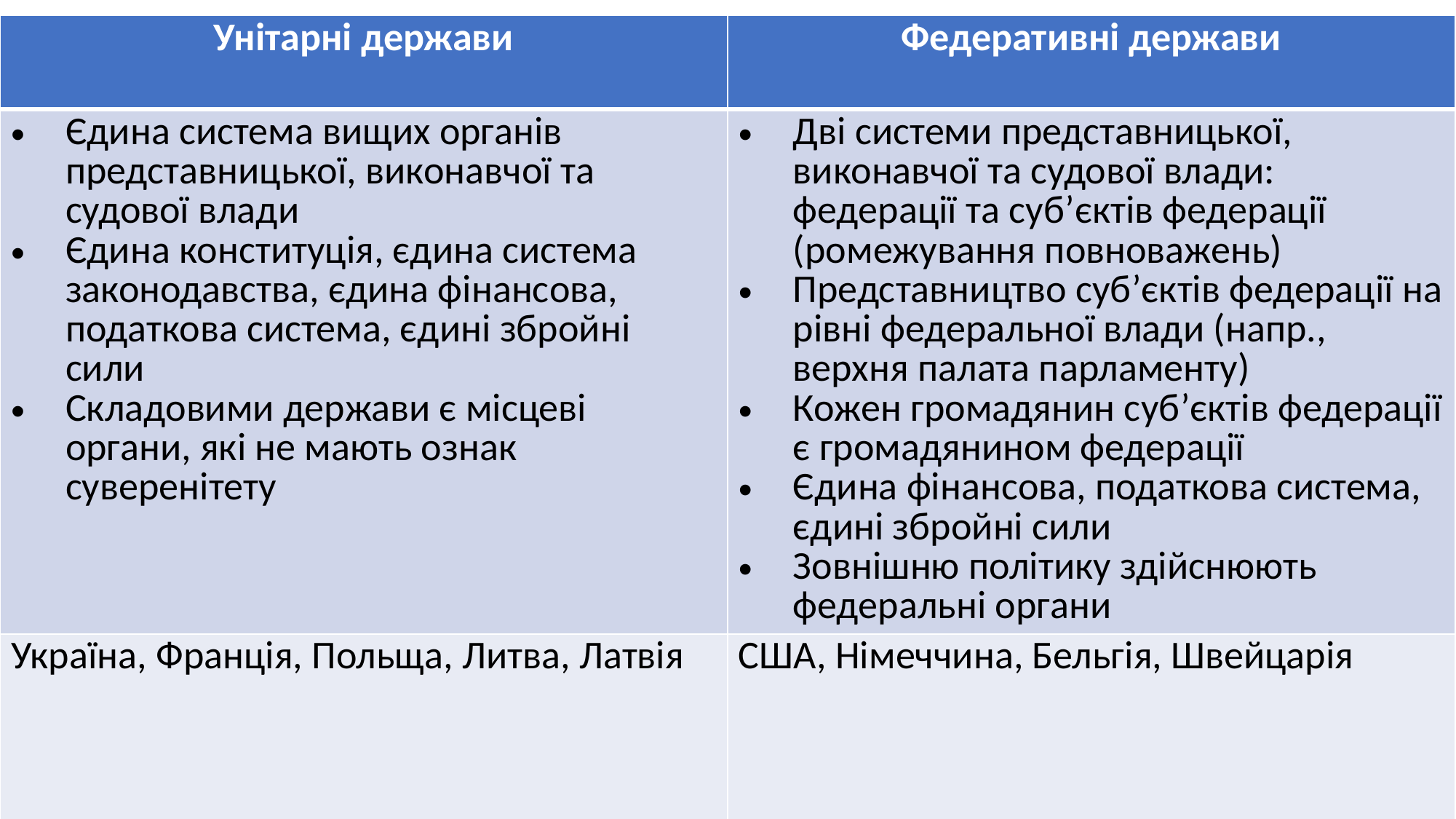

| Унітарні держави | Федеративні держави |
| --- | --- |
| Єдина система вищих органів представницької, виконавчої та судової влади Єдина конституція, єдина система законодавства, єдина фінансова, податкова система, єдині збройні сили Складовими держави є місцеві органи, які не мають ознак суверенітету | Дві системи представницької, виконавчої та судової влади: федерації та суб’єктів федерації (ромежування повноважень) Представництво суб’єктів федерації на рівні федеральної влади (напр., верхня палата парламенту) Кожен громадянин суб’єктів федерації є громадянином федерації Єдина фінансова, податкова система, єдині збройні сили Зовнішню політику здійснюють федеральні органи |
| Україна, Франція, Польща, Литва, Латвія | США, Німеччина, Бельгія, Швейцарія |